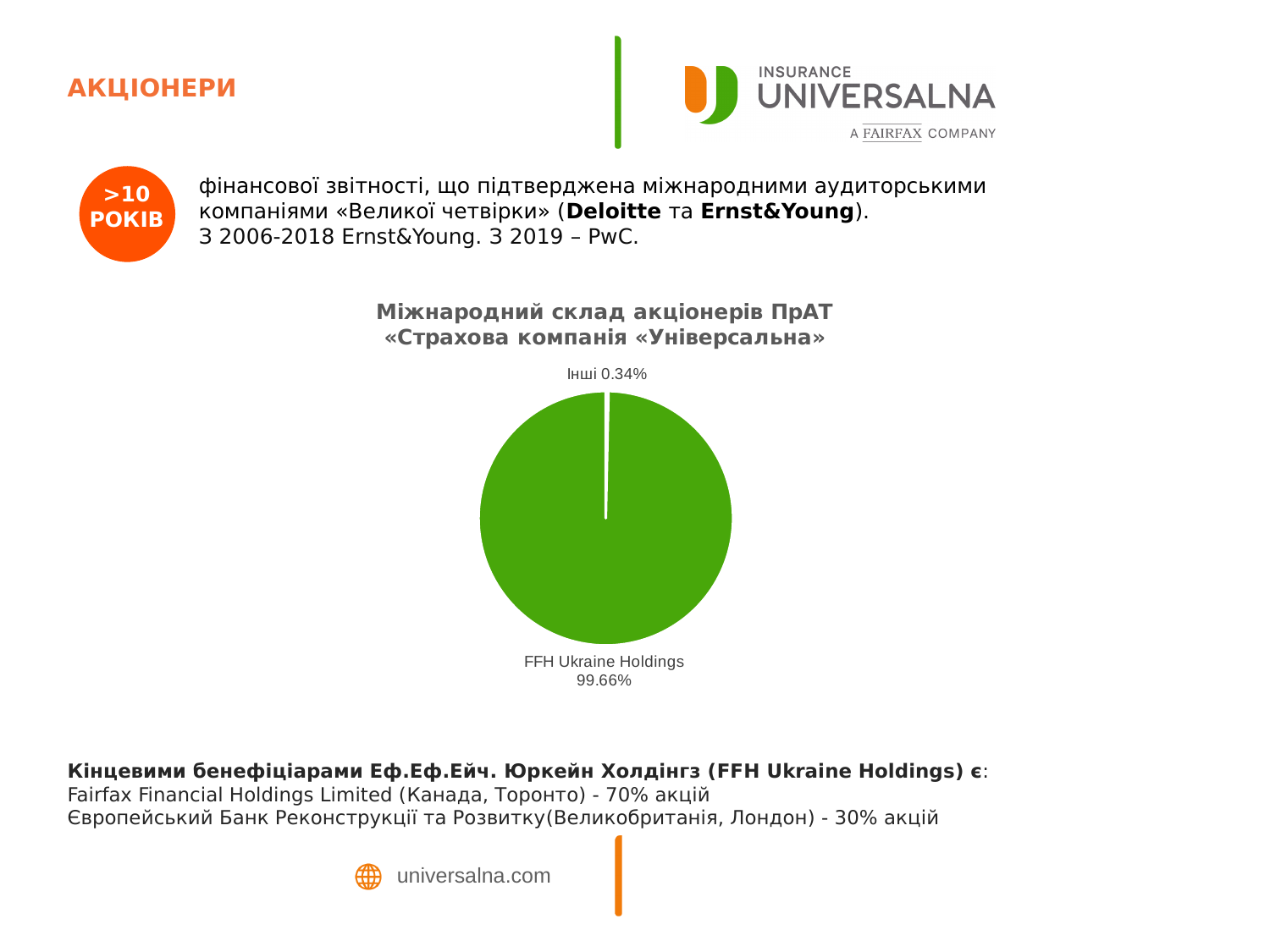

# АКЦІОНЕРИ

фінансової звітності, що підтверджена міжнародними аудиторськими
компаніями «Великої четвірки» (Deloitte та Ernst&Young).
З 2006-2018 Ernst&Young. З 2019 – PwC.

>10
РОКІВ

### Chart: Міжнародний склад акціонерів ПрАТ «Страхова компанія «Універсальна»

| Category |  |
|---|---|
| Інші | 0.0033999999999999586 |
| FFH Ukraine Holdings | 0.9966 |
Кінцевими бенефіціарами Еф.Еф.Ейч. Юркейн Холдінгз (FFH Ukraine Holdings) є:
Fairfax Financial Holdings Limited (Канада, Торонто) - 70% акцій
Європейський Банк Реконструкції та Розвитку(Великобританія, Лондон) - 30% акцій